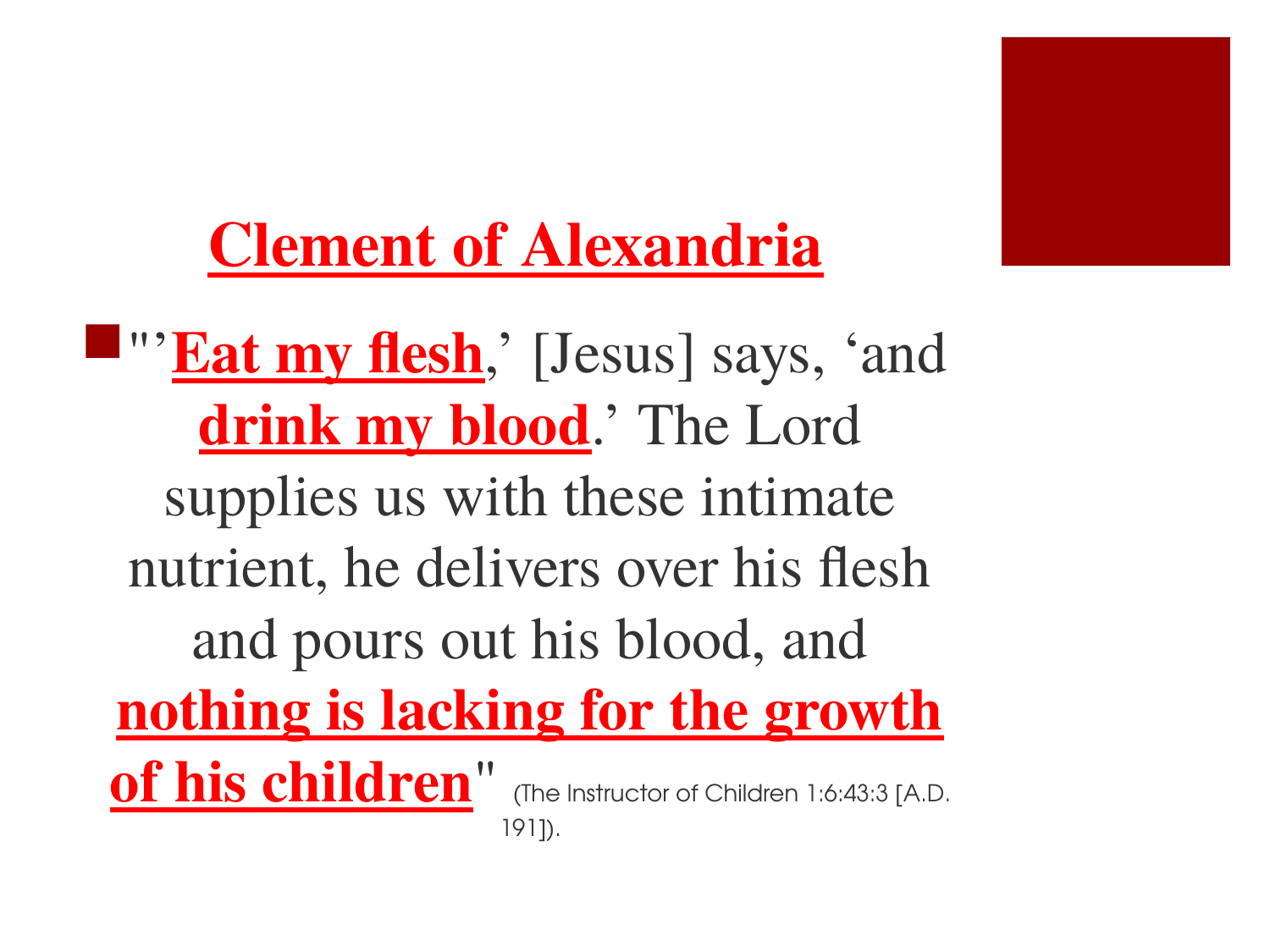

# Clement of Alexandria
"’Eat my flesh,’ [Jesus] says, ‘and drink my blood.’ The Lord supplies us with these intimate nutrient, he delivers over his flesh and pours out his blood, and nothing is lacking for the growth of his children" (The Instructor of Children 1:6:43:3 [A.D. 191]).